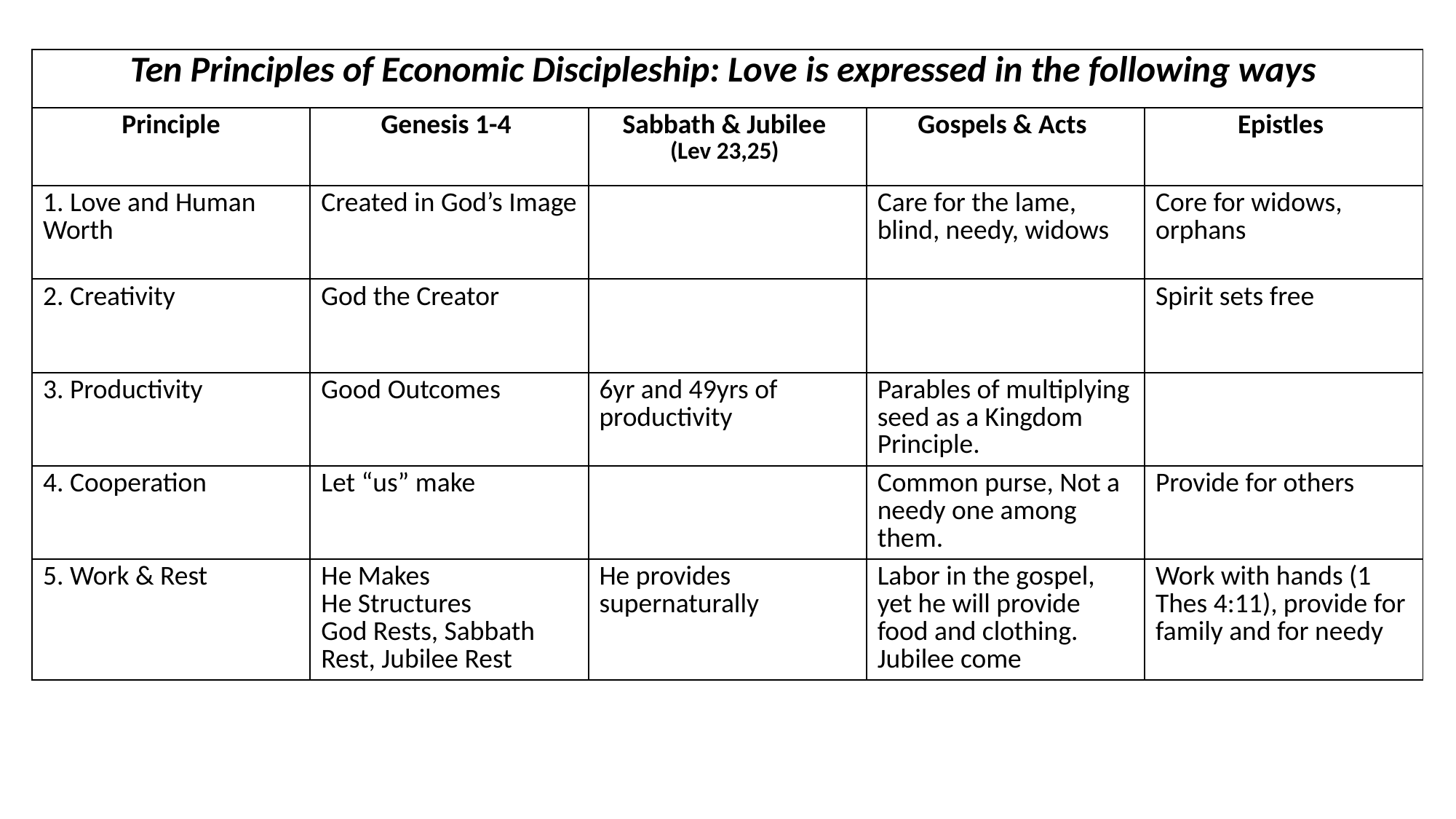

| Ten Principles of Economic Discipleship: Love is expressed in the following ways |  |  |  |  |
| --- | --- | --- | --- | --- |
| Principle | Genesis 1-4 | Sabbath & Jubilee (Lev 23,25) | Gospels & Acts | Epistles |
| 1. Love and Human Worth | Created in God’s Image |  | Care for the lame, blind, needy, widows | Core for widows, orphans |
| 2. Creativity | God the Creator |  |  | Spirit sets free |
| 3. Productivity | Good Outcomes | 6yr and 49yrs of productivity | Parables of multiplying seed as a Kingdom Principle. |  |
| 4. Cooperation | Let “us” make |  | Common purse, Not a needy one among them. | Provide for others |
| 5. Work & Rest | He Makes He Structures God Rests, Sabbath Rest, Jubilee Rest | He provides supernaturally | Labor in the gospel, yet he will provide food and clothing. Jubilee come | Work with hands (1 Thes 4:11), provide for family and for needy |